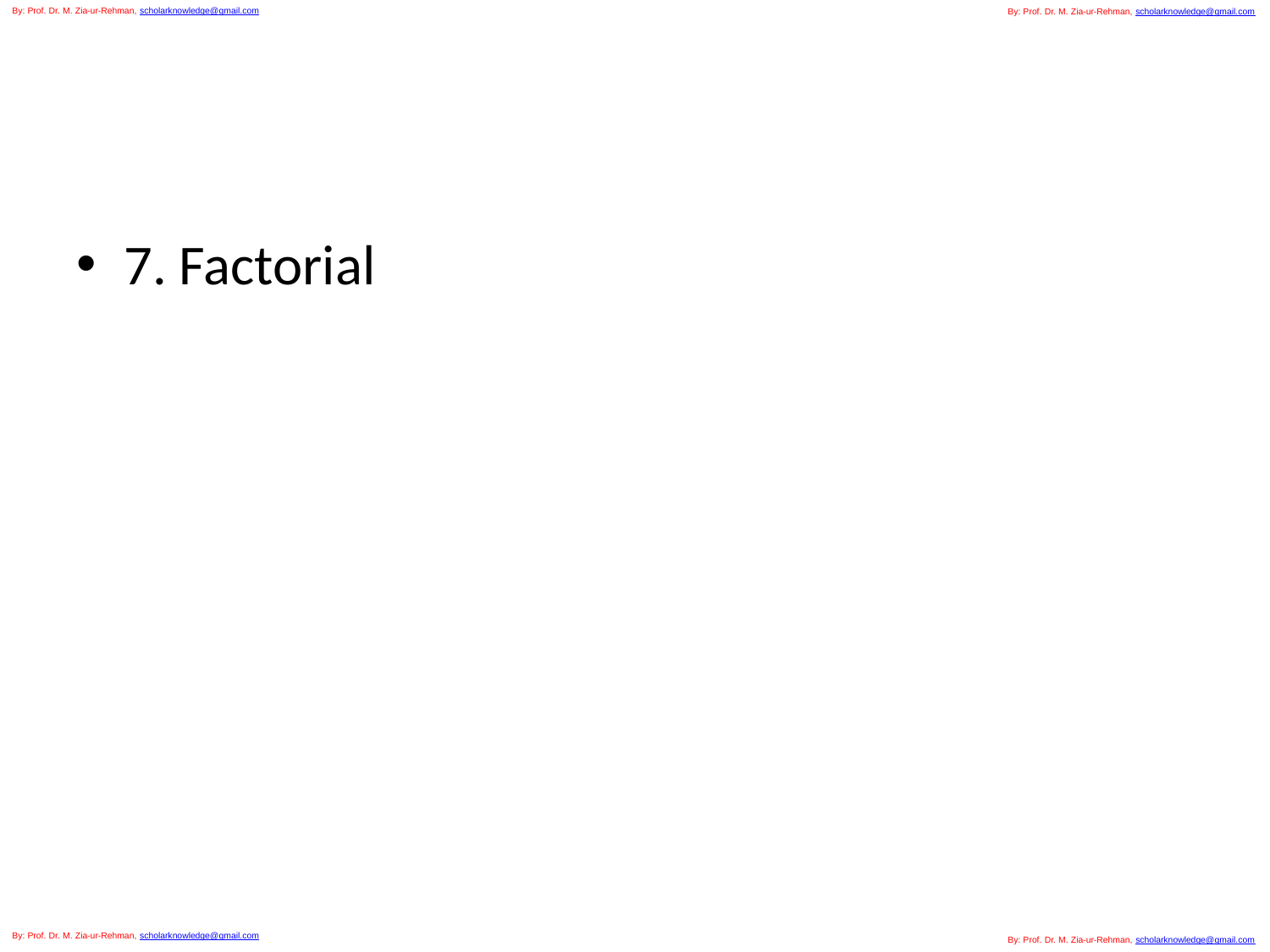

By: Prof. Dr. M. Zia-ur-Rehman, scholarknowledge@gmail.com
By: Prof. Dr. M. Zia-ur-Rehman, scholarknowledge@gmail.com
7. Factorial

By: Prof. Dr. M. Zia-ur-Rehman, scholarknowledge@gmail.com
By: Prof. Dr. M. Zia-ur-Rehman, scholarknowledge@gmail.com